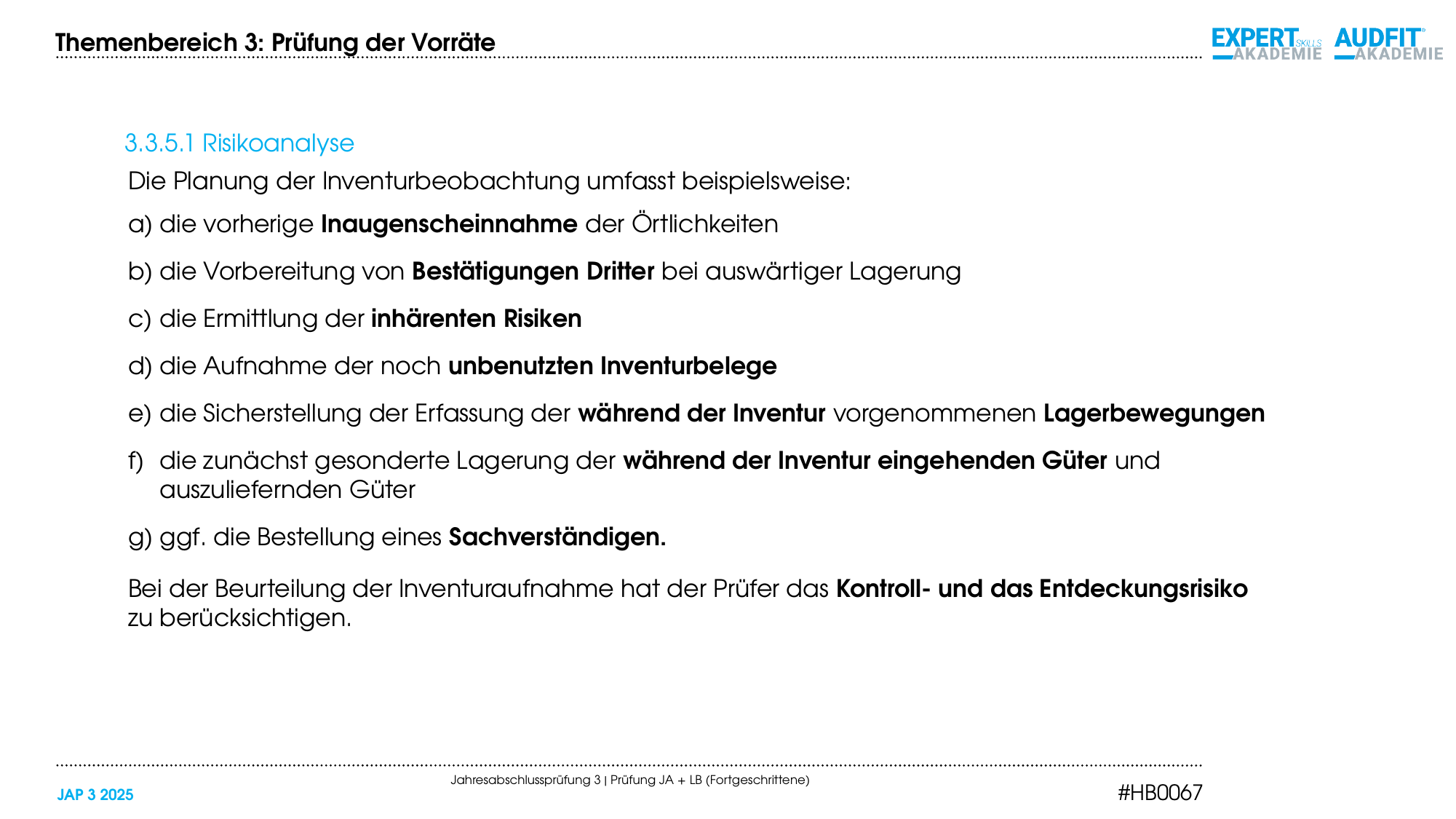

Themenbereich 3: Prüfung der Vorräte
3.3.5.1 Risikoanalyse
Die Planung der Inventurbeobachtung umfasst beispielsweise:
die vorherige Inaugenscheinnahme der Örtlichkeiten
die Vorbereitung von Bestätigungen Dritter bei auswärtiger Lagerung
die Ermittlung der inhärenten Risiken
die Aufnahme der noch unbenutzten Inventurbelege
die Sicherstellung der Erfassung der während der Inventur vorgenommenen Lagerbewegungen
die zunächst gesonderte Lagerung der während der Inventur eingehenden Güter und
auszuliefernden Güter
ggf. die Bestellung eines Sachverständigen.
Bei der Beurteilung der Inventuraufnahme hat der Prüfer das Kontroll- und das Entdeckungsrisiko
zu berücksichtigen.